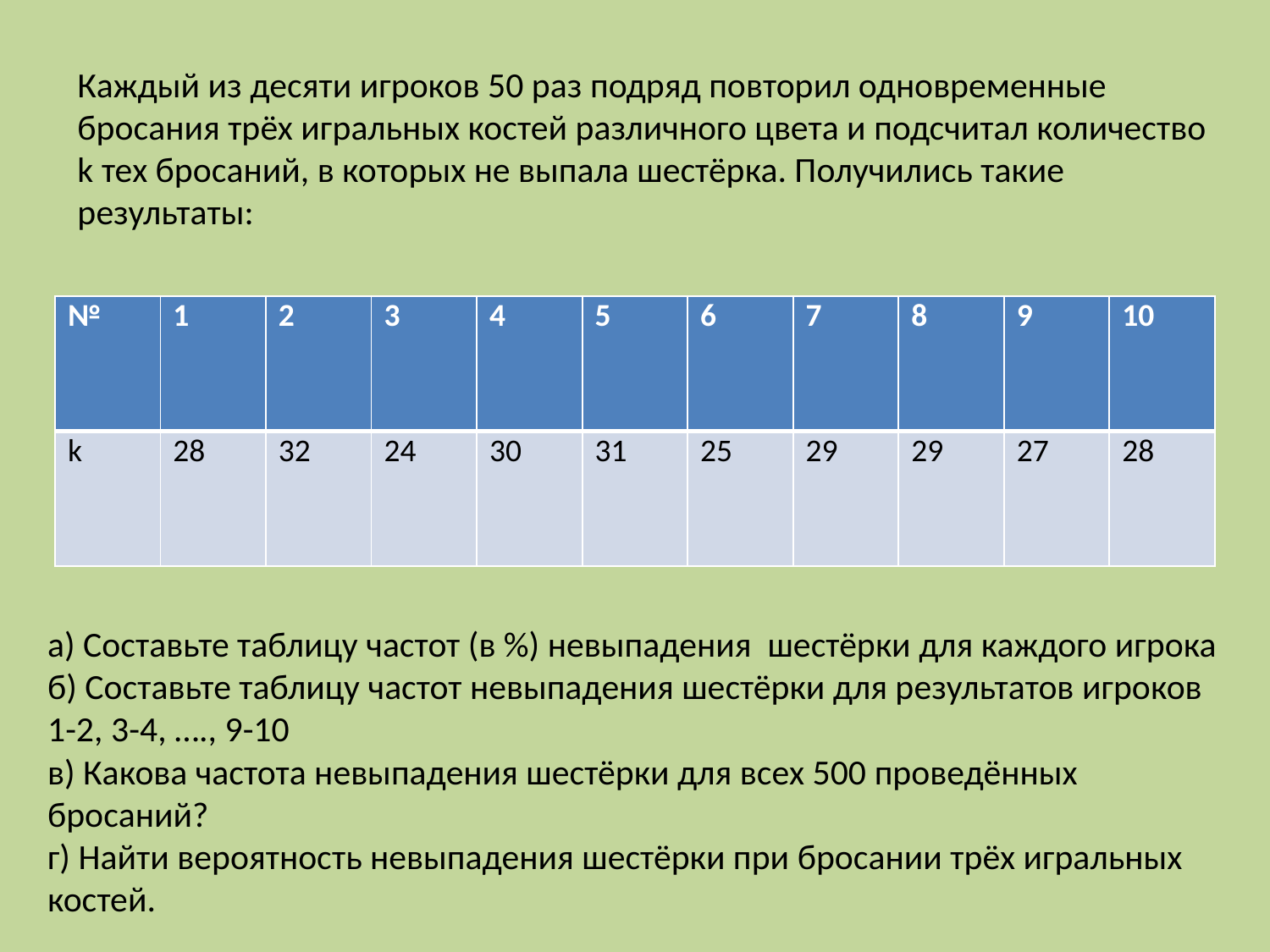

Каждый из десяти игроков 50 раз подряд повторил одновременные бросания трёх игральных костей различного цвета и подсчитал количество k тех бросаний, в которых не выпала шестёрка. Получились такие результаты:

| № | 1 | 2 | 3 | 4 | 5 | 6 | 7 | 8 | 9 | 10 |
| --- | --- | --- | --- | --- | --- | --- | --- | --- | --- | --- |
| k | 28 | 32 | 24 | 30 | 31 | 25 | 29 | 29 | 27 | 28 |
а) Составьте таблицу частот (в %) невыпадения  шестёрки для каждого игрока
б) Составьте таблицу частот невыпадения шестёрки для результатов игроков 1-2, 3-4, …., 9-10
в) Какова частота невыпадения шестёрки для всех 500 проведённых бросаний?
г) Найти вероятность невыпадения шестёрки при бросании трёх игральных костей.